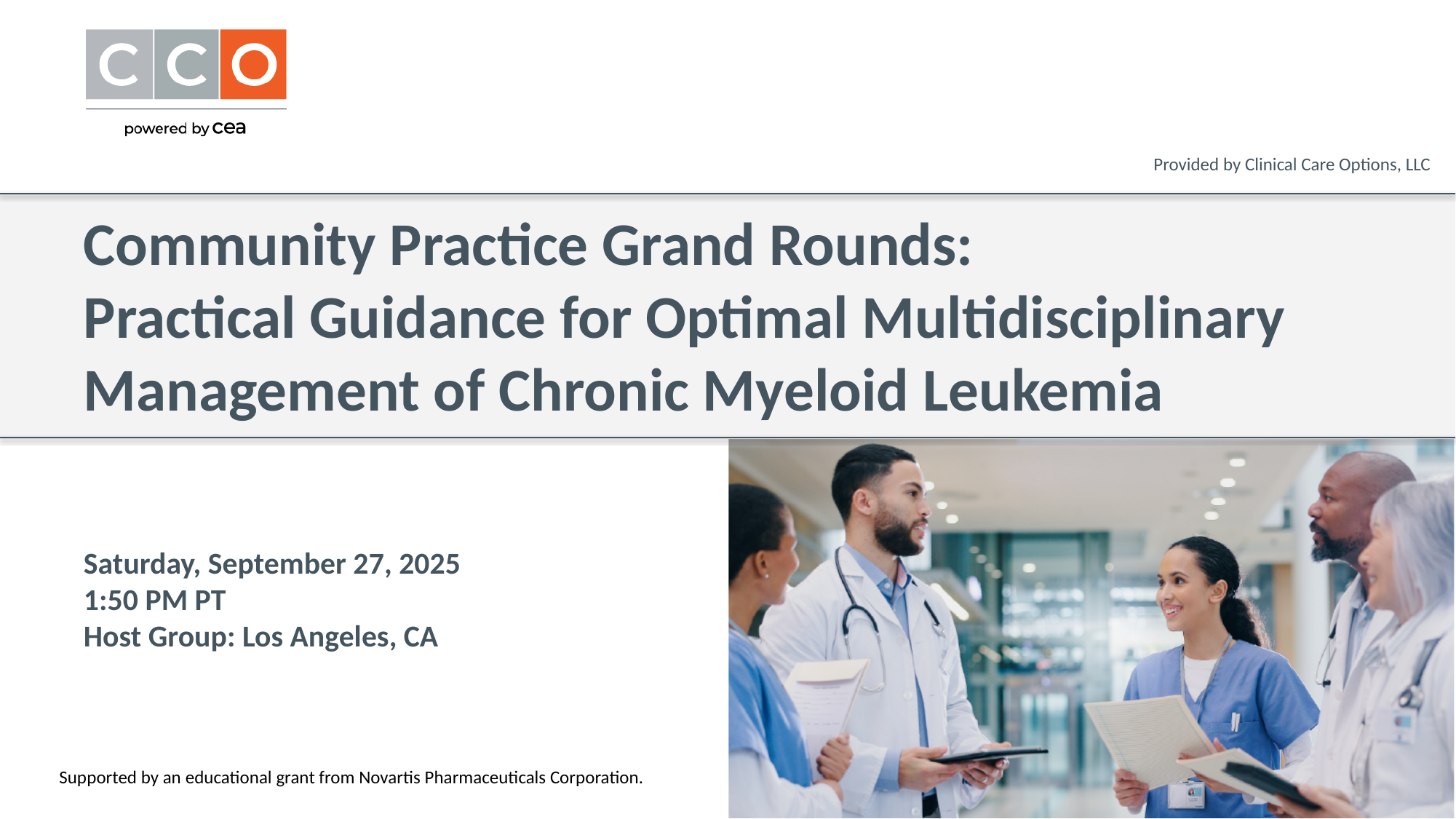

Provided by Clinical Care Options, LLC
# Community Practice Grand Rounds: Practical Guidance for Optimal Multidisciplinary Management of Chronic Myeloid Leukemia
Saturday, September 27, 2025
1:50 PM PT
Host Group: Los Angeles, CA
Supported by an educational grant from Novartis Pharmaceuticals Corporation.